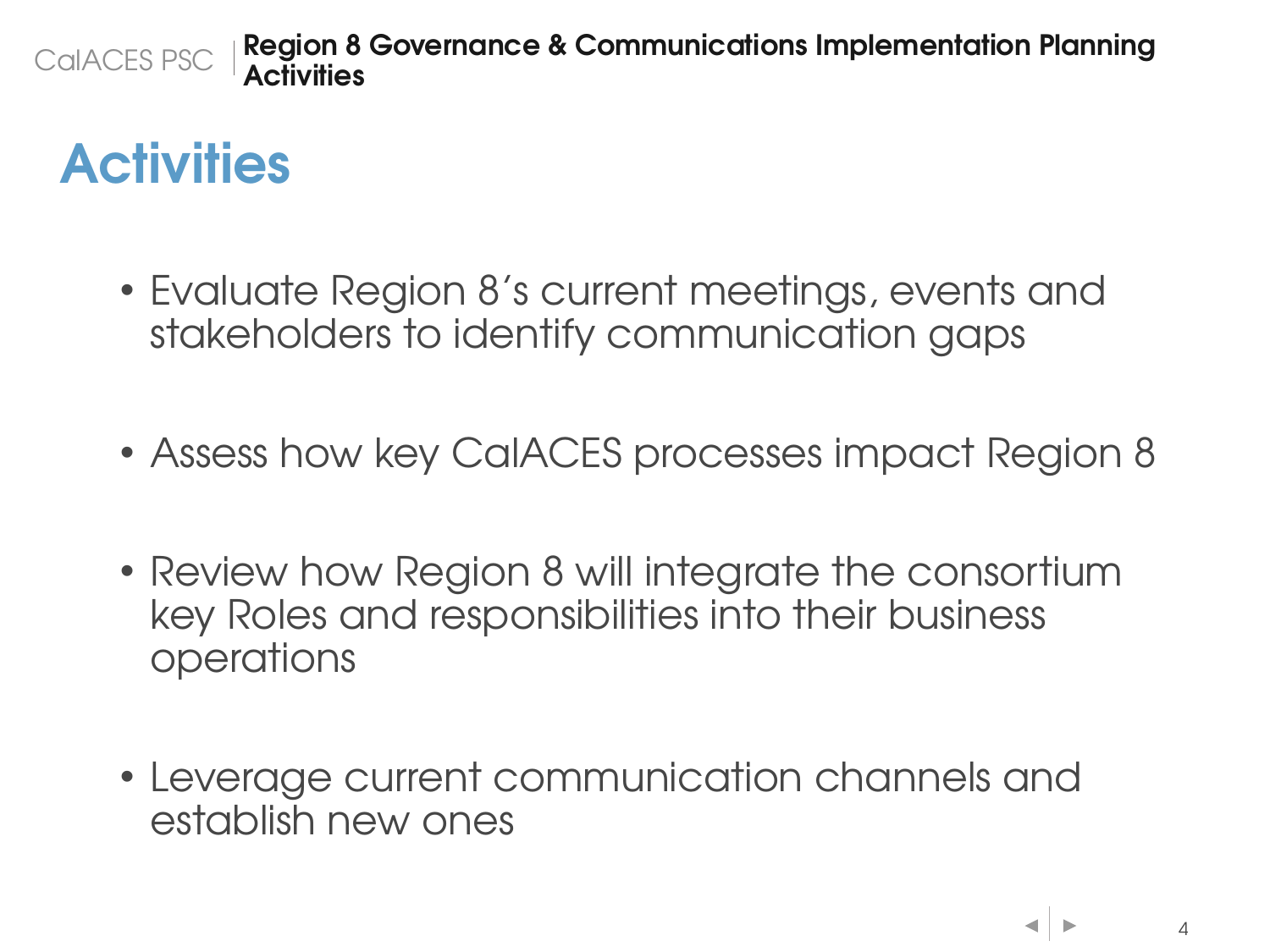

Region 8 Governance & Communications Implementation Planning Activities
Activities

Evaluate Region 8’s current meetings, events and stakeholders to identify communication gaps

Assess how key CalACES processes impact Region 8

Review how Region 8 will integrate the consortium key Roles and responsibilities into their business operations

Leverage current communication channels and establish new ones